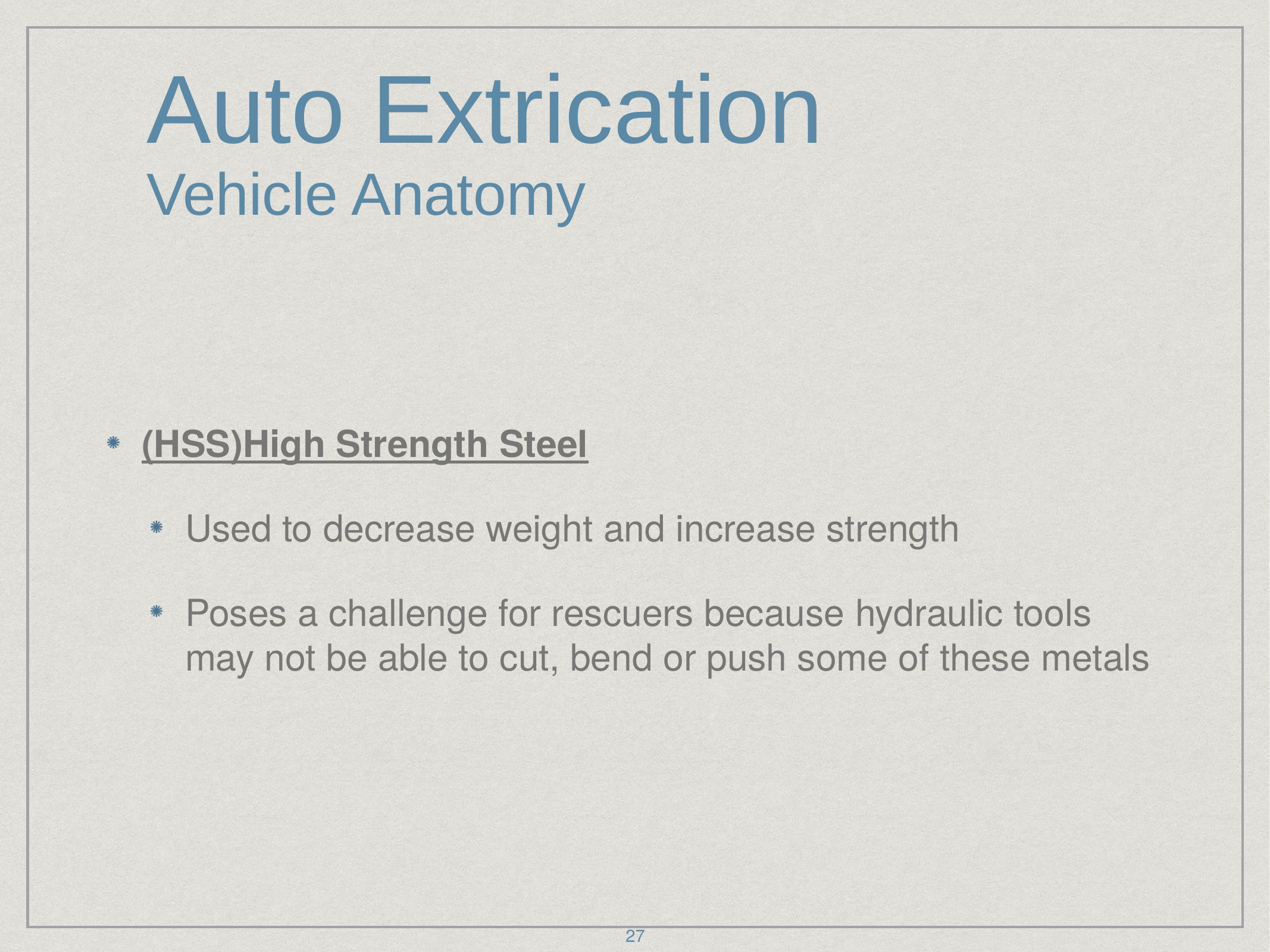

# Auto Extrication
Vehicle Anatomy
(HSS)High Strength Steel
Used to decrease weight and increase strength
Poses a challenge for rescuers because hydraulic tools may not be able to cut, bend or push some of these metals
27